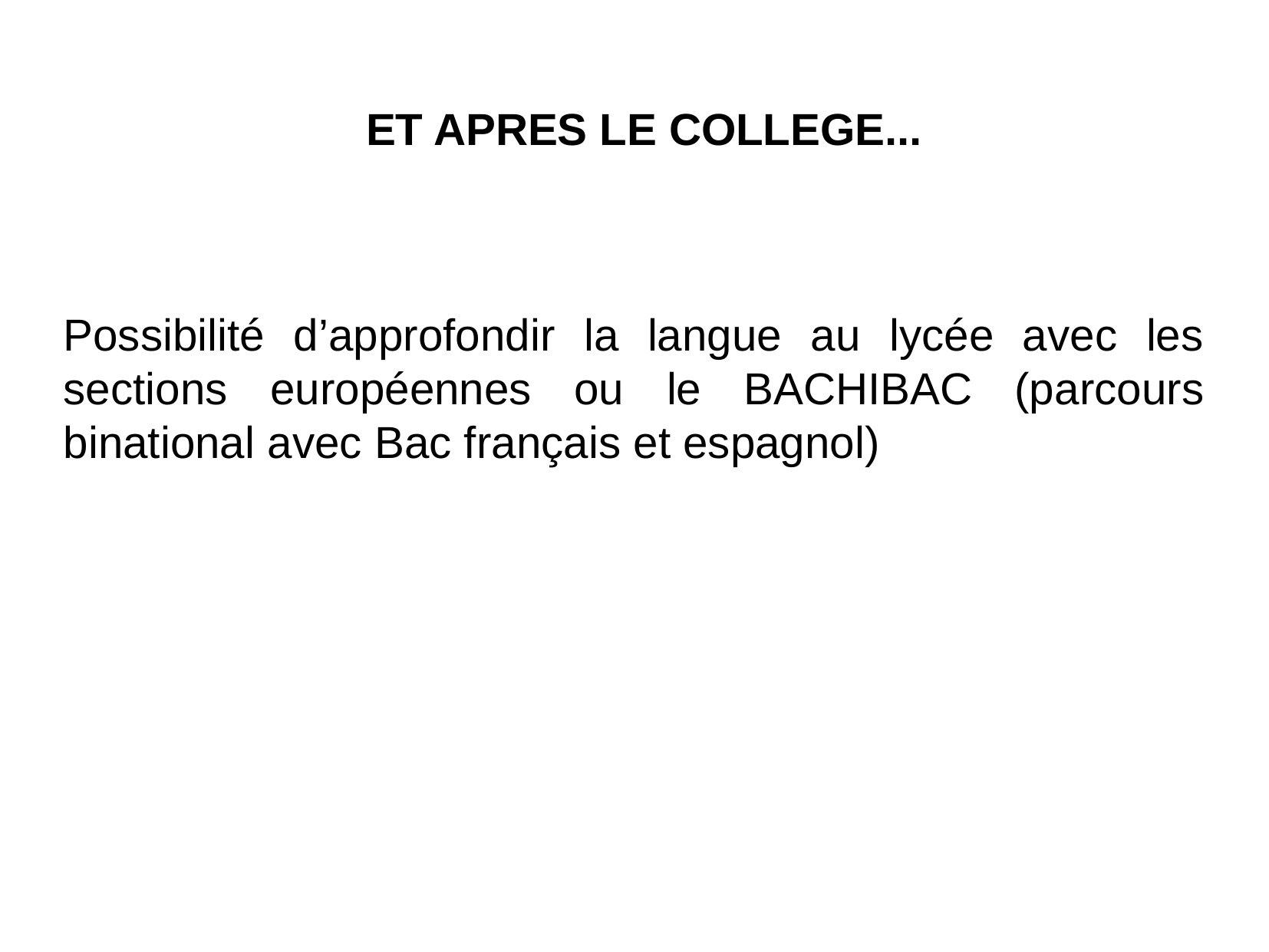

ET APRES LE COLLEGE...

Possibilité d’approfondir la langue au lycée avec les sections européennes ou le BACHIBAC (parcours binational avec Bac français et espagnol)